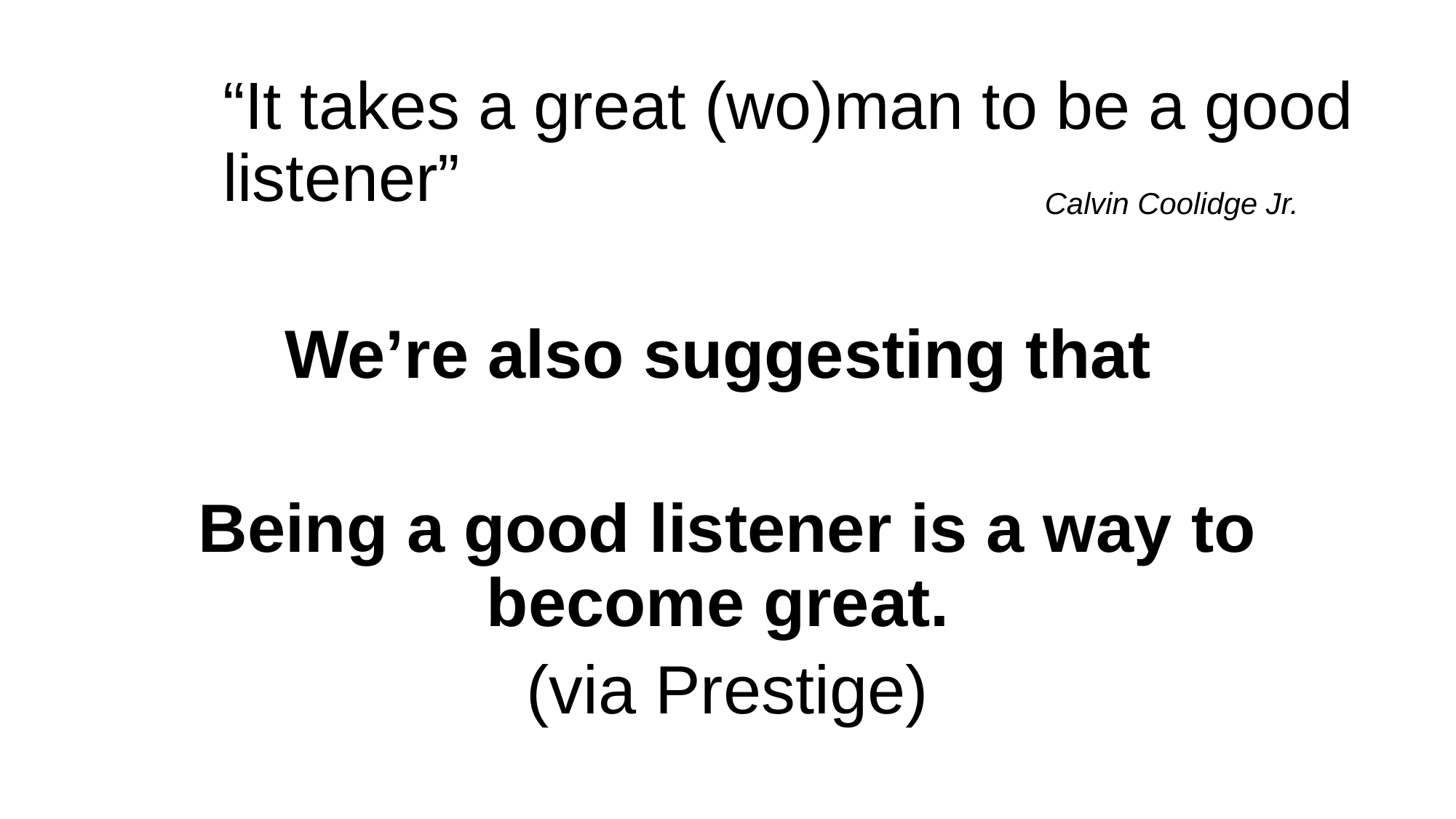

# “It takes a great (wo)man to be a good listener”
Calvin Coolidge Jr.

We’re also suggesting that

Being a good listener is a way to become great.
(via Prestige)